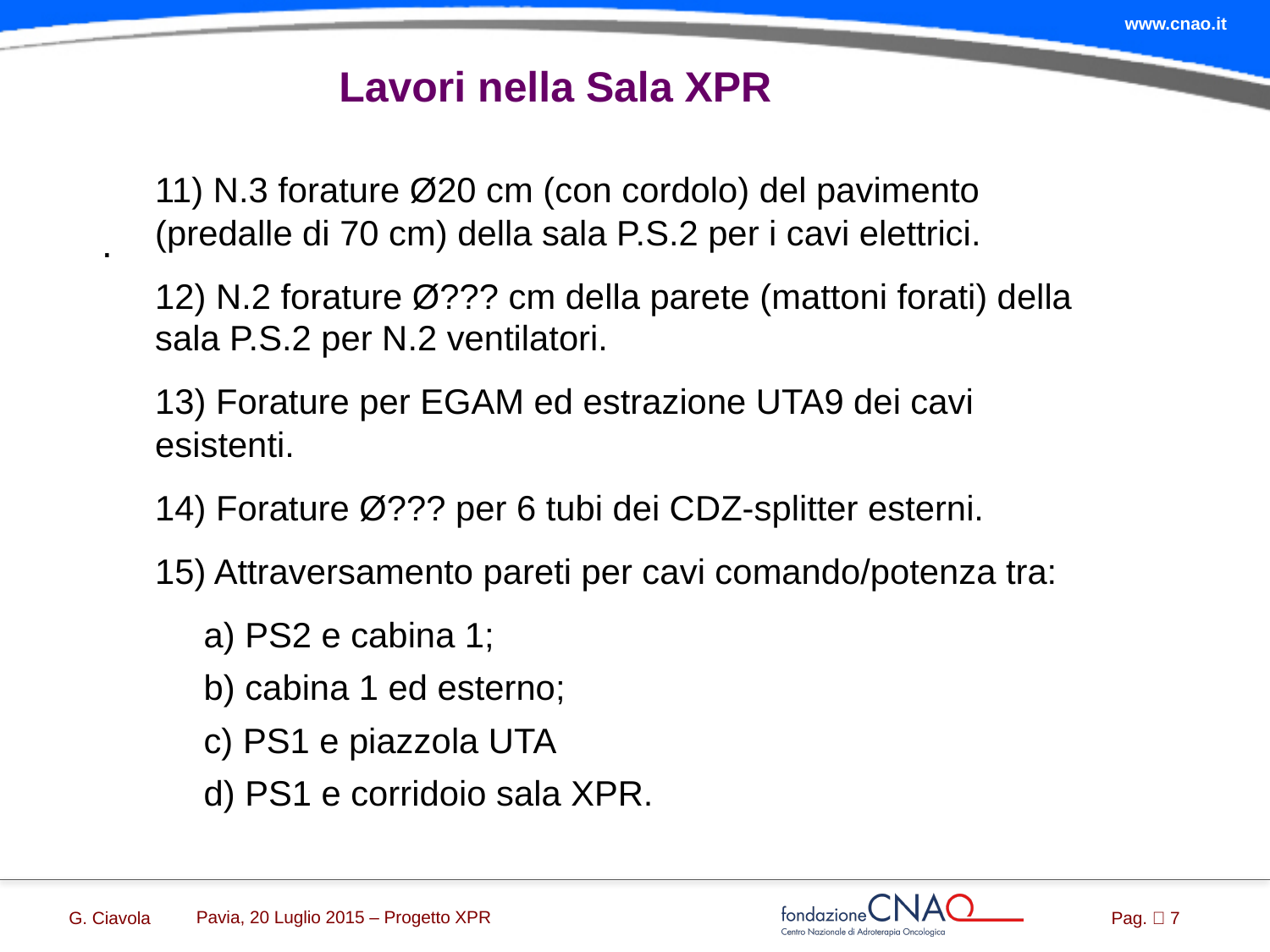

# Lavori nella Sala XPR
11) N.3 forature Ø20 cm (con cordolo) del pavimento (predalle di 70 cm) della sala P.S.2 per i cavi elettrici.
12) N.2 forature Ø??? cm della parete (mattoni forati) della sala P.S.2 per N.2 ventilatori.
13) Forature per EGAM ed estrazione UTA9 dei cavi esistenti.
14) Forature Ø??? per 6 tubi dei CDZ-splitter esterni.
15) Attraversamento pareti per cavi comando/potenza tra:
     a) PS2 e cabina 1;
     b) cabina 1 ed esterno;
     c) PS1 e piazzola UTA
     d) PS1 e corridoio sala XPR.
.